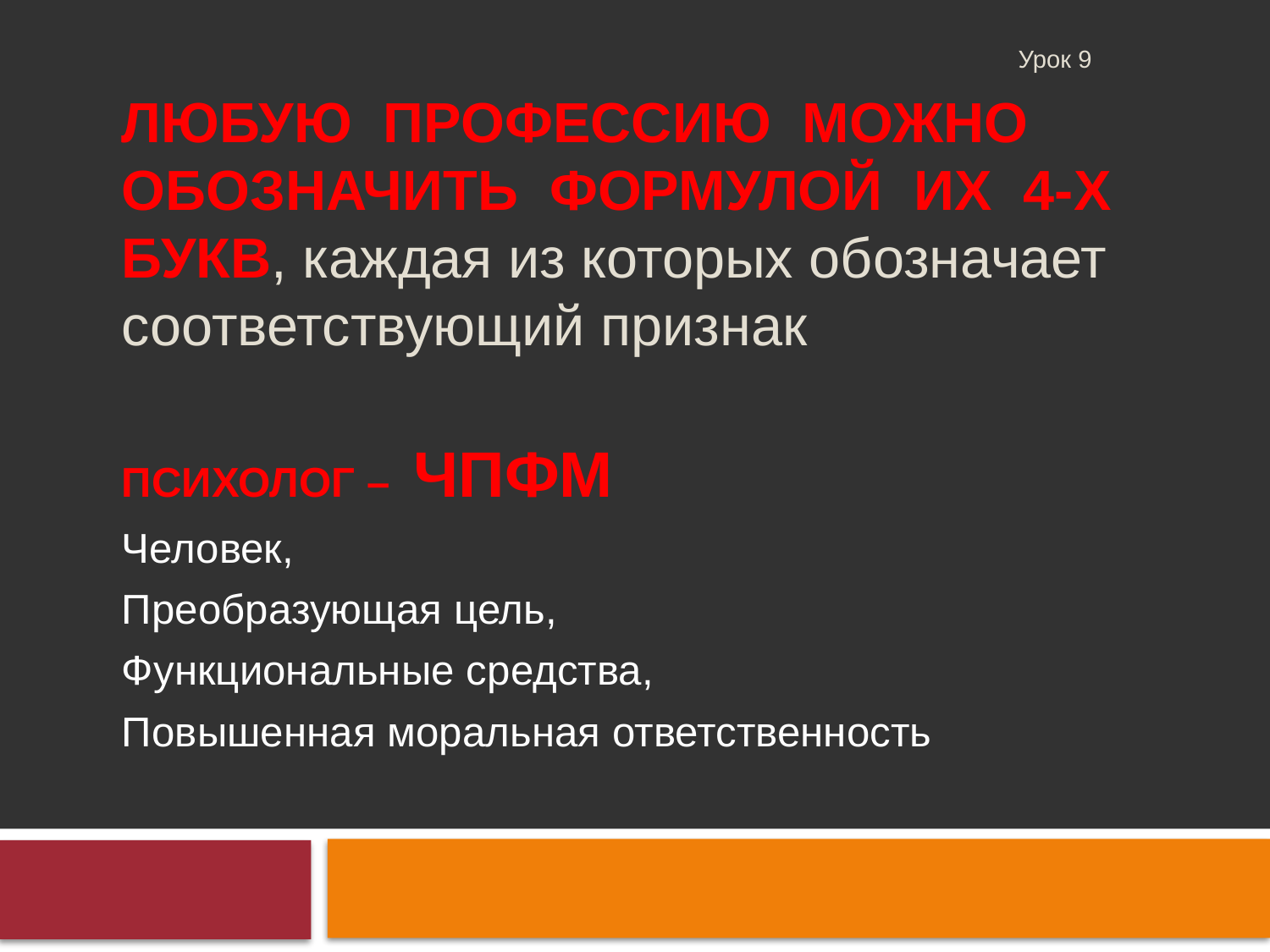

Урок 9
# Любую  профессию  можно  обозначить  формулой  их  4-х  букв, каждая из которых обозначает соответствующий признак
ПСИХОЛОГ –  ЧПФМ
Человек,
Преобразующая цель,
Функциональные средства,
Повышенная моральная ответственность